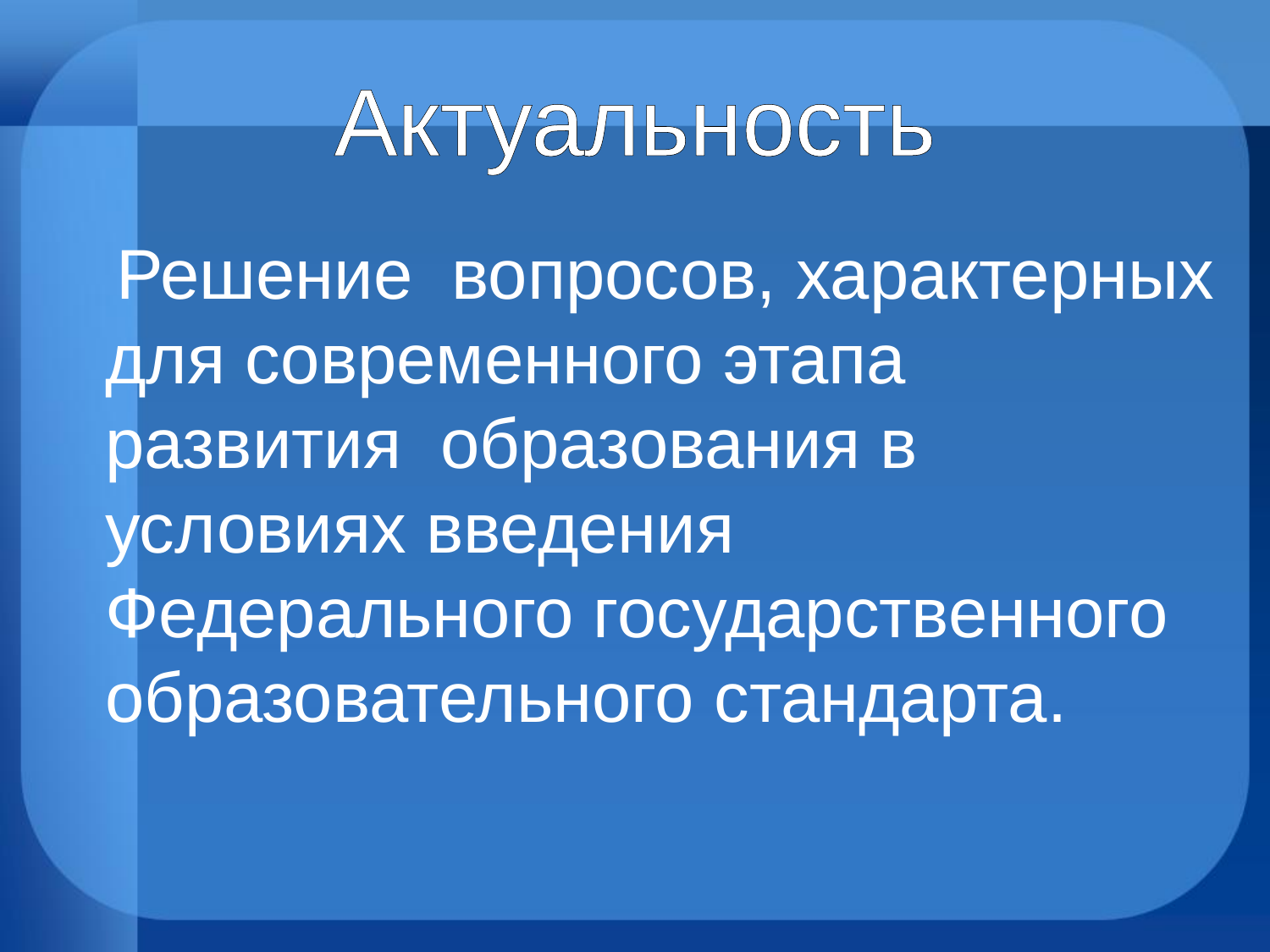

# Актуальность
   Решение  вопросов, характерных для современного этапа развития  образования в условиях введения Федерального государственного образовательного стандарта.